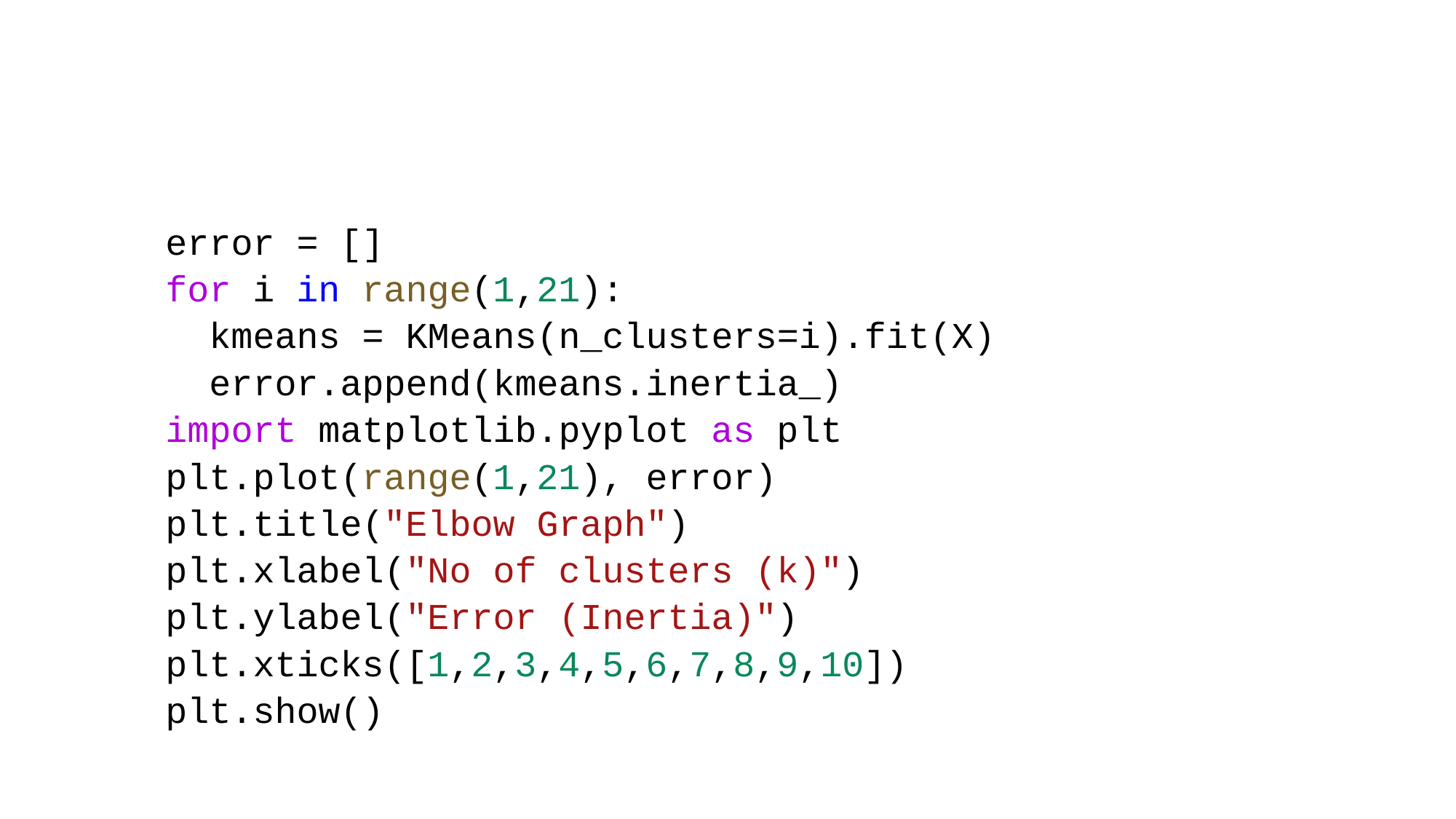

#
error = []
for i in range(1,21):
  kmeans = KMeans(n_clusters=i).fit(X)
  error.append(kmeans.inertia_)
import matplotlib.pyplot as plt
plt.plot(range(1,21), error)
plt.title("Elbow Graph")
plt.xlabel("No of clusters (k)")
plt.ylabel("Error (Inertia)")
plt.xticks([1,2,3,4,5,6,7,8,9,10])
plt.show()